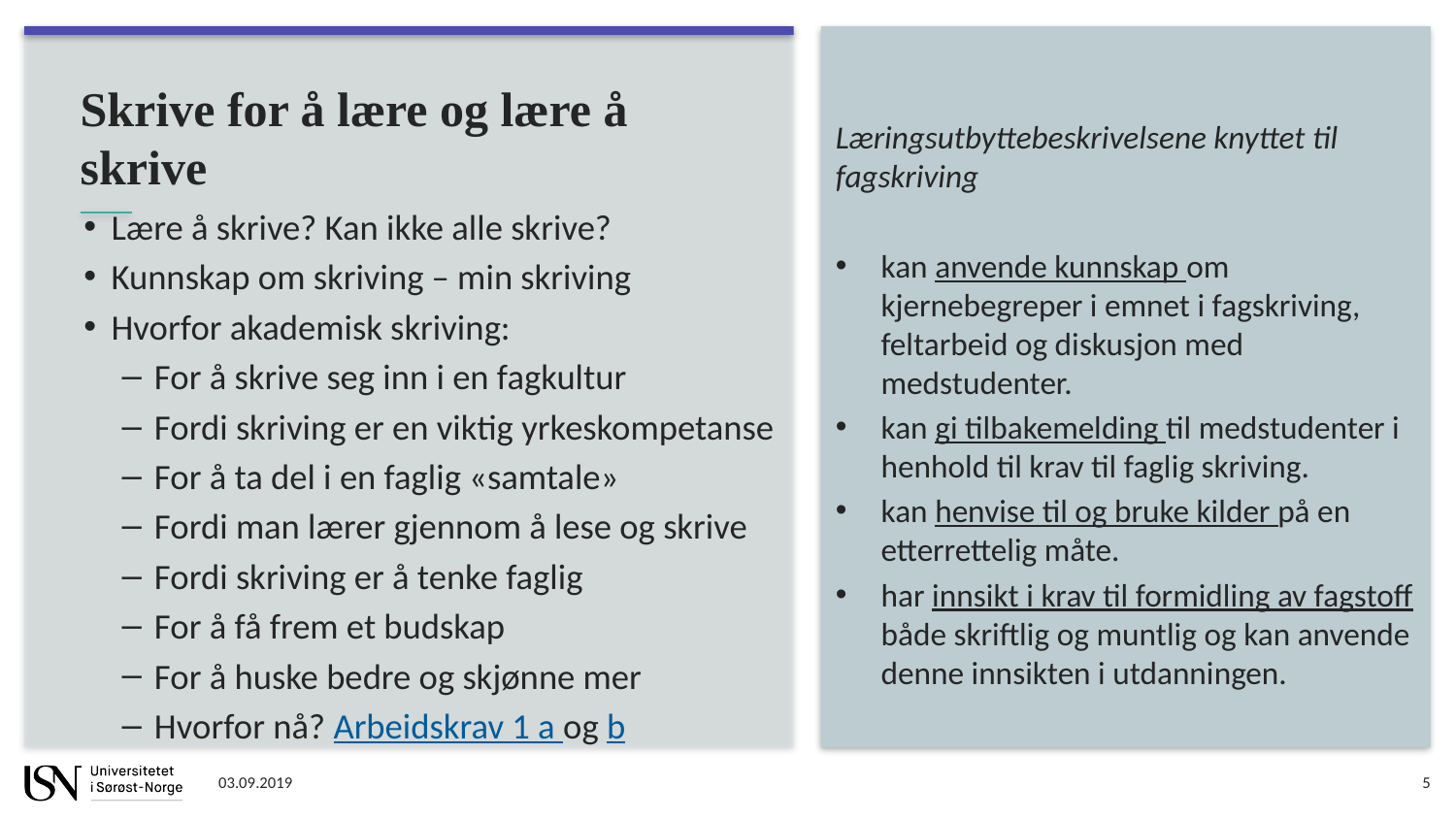

Læringsutbyttebeskrivelsene knyttet til fagskriving

kan anvende kunnskap om kjernebegreper i emnet i fagskriving, feltarbeid og diskusjon med medstudenter.
kan gi tilbakemelding til medstudenter i henhold til krav til faglig skriving.
kan henvise til og bruke kilder på en etterrettelig måte.
har innsikt i krav til formidling av fagstoff både skriftlig og muntlig og kan anvende denne innsikten i utdanningen.
# Skrive for å lære og lære å skrive
Lære å skrive? Kan ikke alle skrive?
Kunnskap om skriving – min skriving
Hvorfor akademisk skriving:
For å skrive seg inn i en fagkultur
Fordi skriving er en viktig yrkeskompetanse
For å ta del i en faglig «samtale»
Fordi man lærer gjennom å lese og skrive
Fordi skriving er å tenke faglig
For å få frem et budskap
For å huske bedre og skjønne mer
Hvorfor nå? Arbeidskrav 1 a og b

03.09.2019
5